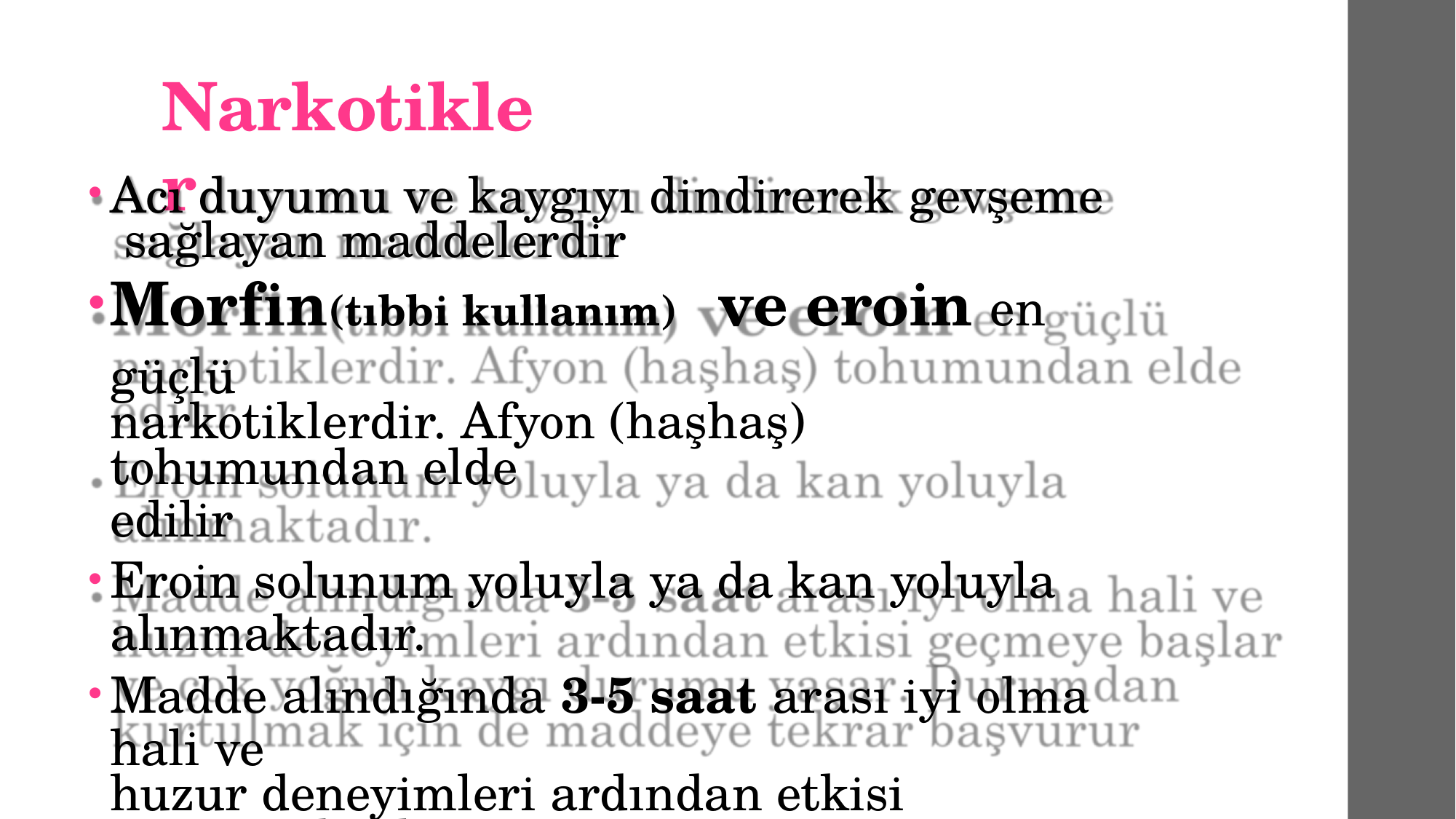

# Narkotikler

Acı duyumu ve kaygıyı dindirerek gevşeme  sağlayan maddelerdir
Morfin(tıbbi kullanım)	ve eroin en güçlü
narkotiklerdir. Afyon (haşhaş) tohumundan elde
edilir
Eroin solunum yoluyla ya da kan yoluyla
alınmaktadır.
Madde alındığında 3-5 saat arası iyi olma hali ve
huzur deneyimleri ardından etkisi geçmeye başlar
ve çok yoğun kaygı durumu yaşar. Durumdan  kurtulmak için de maddeye tekrar başvurur